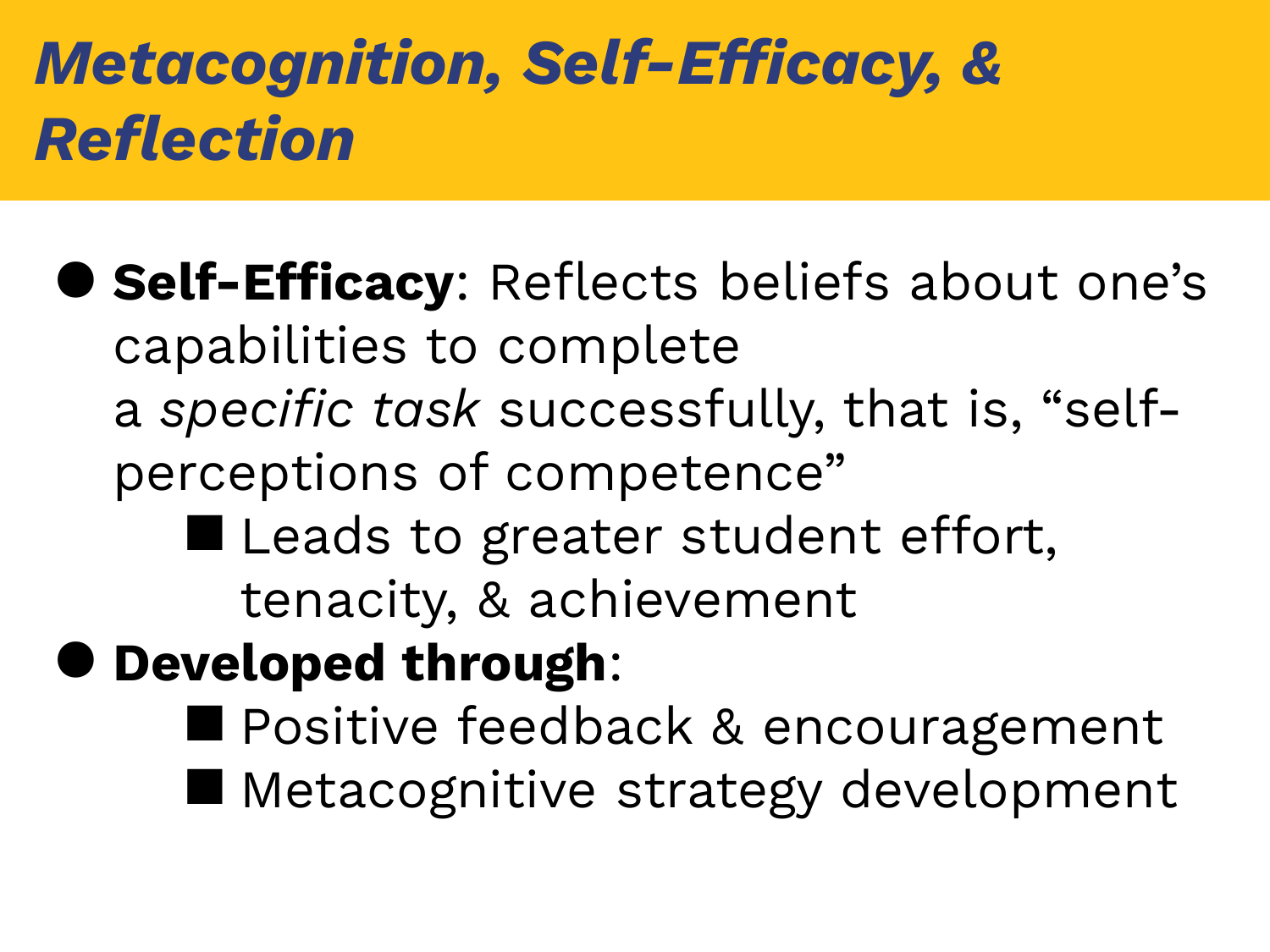

Metacognition, Self-Efficacy, & Reflection

Self-Efficacy: Reflects beliefs about one’s capabilities to complete
a specific task successfully, that is, “self-perceptions of competence”
Leads to greater student effort, tenacity, & achievement
Developed through:
Positive feedback & encouragement
Metacognitive strategy development